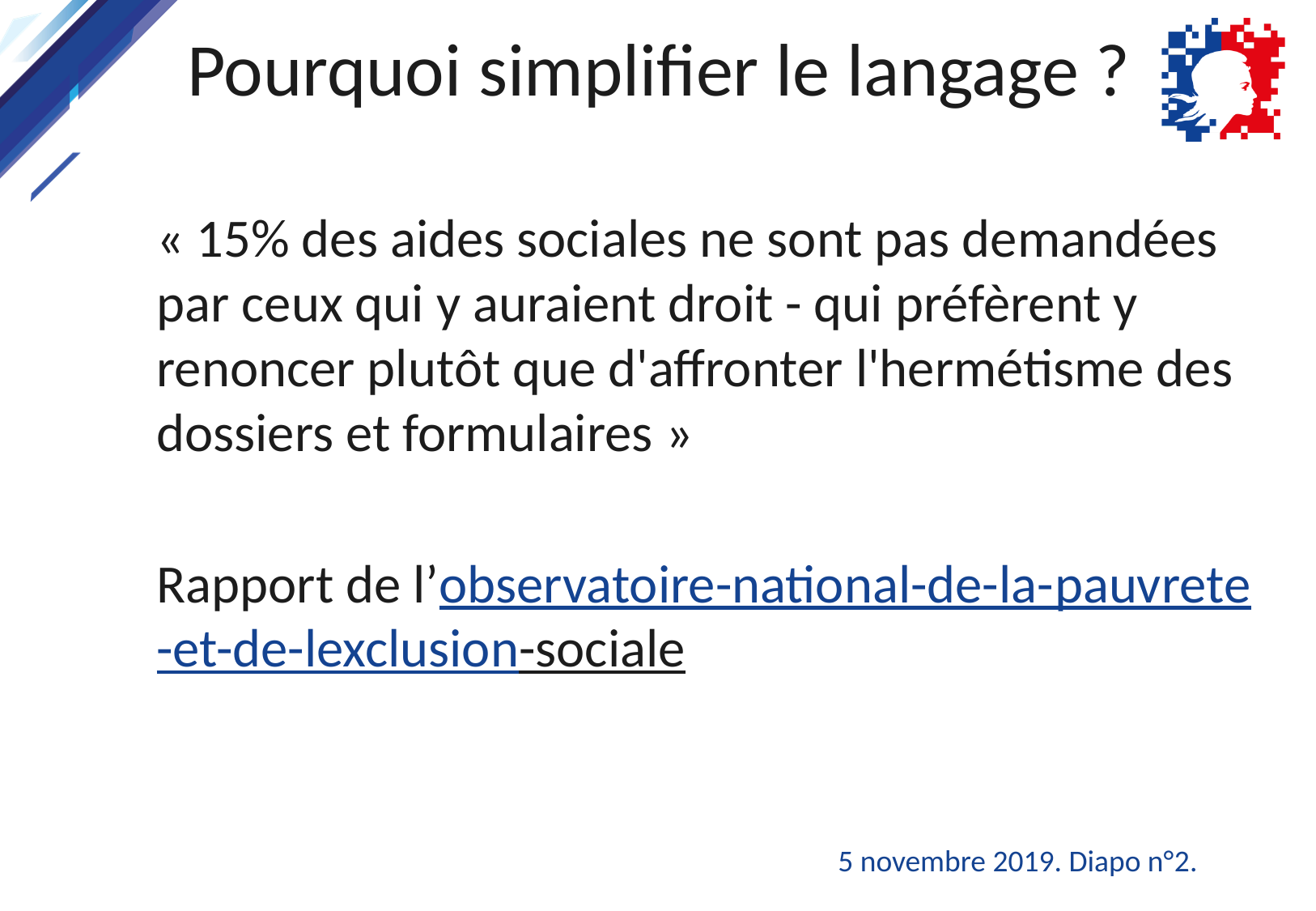

# Pourquoi simplifier le langage ?
« 15% des aides sociales ne sont pas demandées par ceux qui y auraient droit - qui préfèrent y renoncer plutôt que d'affronter l'hermétisme des dossiers et formulaires »

Rapport de l’observatoire-national-de-la-pauvrete-et-de-lexclusion-sociale